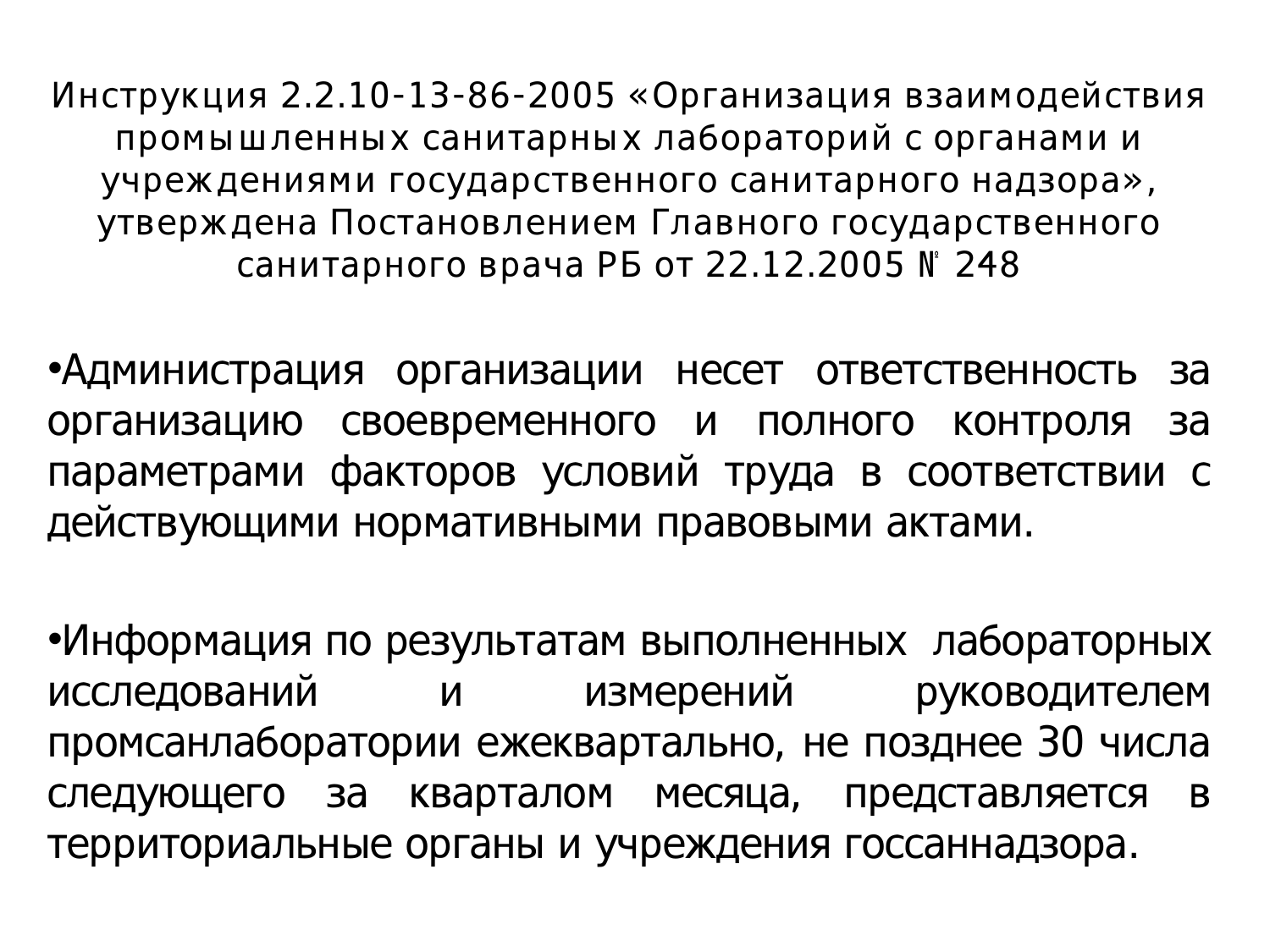

Инструкция 2.2.10-13-86-2005 «Организация взаимодействия промышленных санитарных лабораторий с органами и учреждениями государственного санитарного надзора», утверждена Постановлением Главного государственного санитарного врача РБ от 22.12.2005 № 248

Администрация организации несет ответственность за организацию своевременного и полного контроля за параметрами факторов условий труда в соответствии с действующими нормативными правовыми актами.

Информация по результатам выполненных  лабораторных исследований и измерений руководителем промсанлаборатории ежеквартально, не позднее 30 числа следующего за кварталом месяца, представляется в территориальные органы и учреждения госсаннадзора.